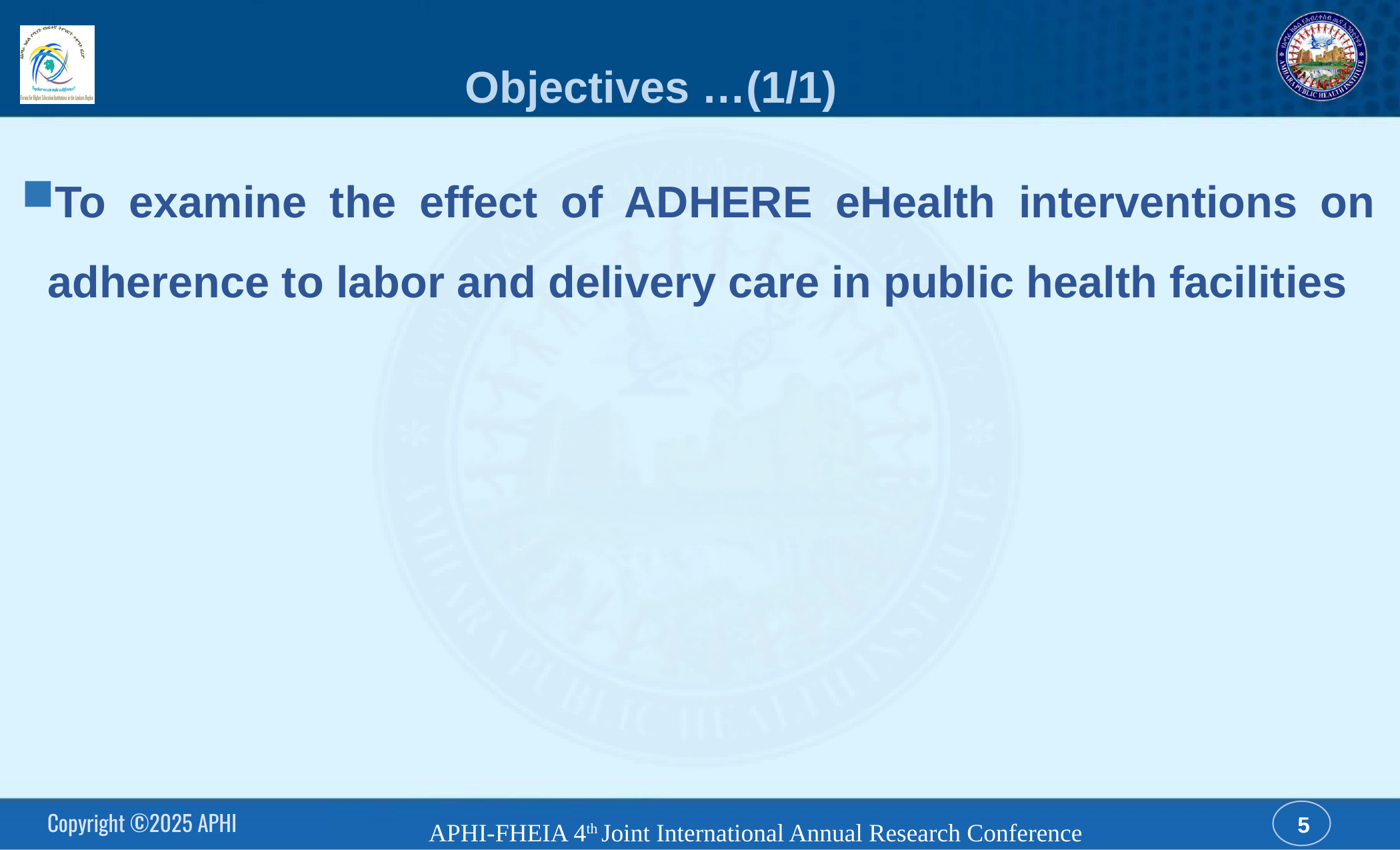

# Objectives …(1/1)
To examine the effect of ADHERE eHealth interventions on adherence to labor and delivery care in public health facilities
APHI-FHEIA 4th Joint International Annual Research Conference
5